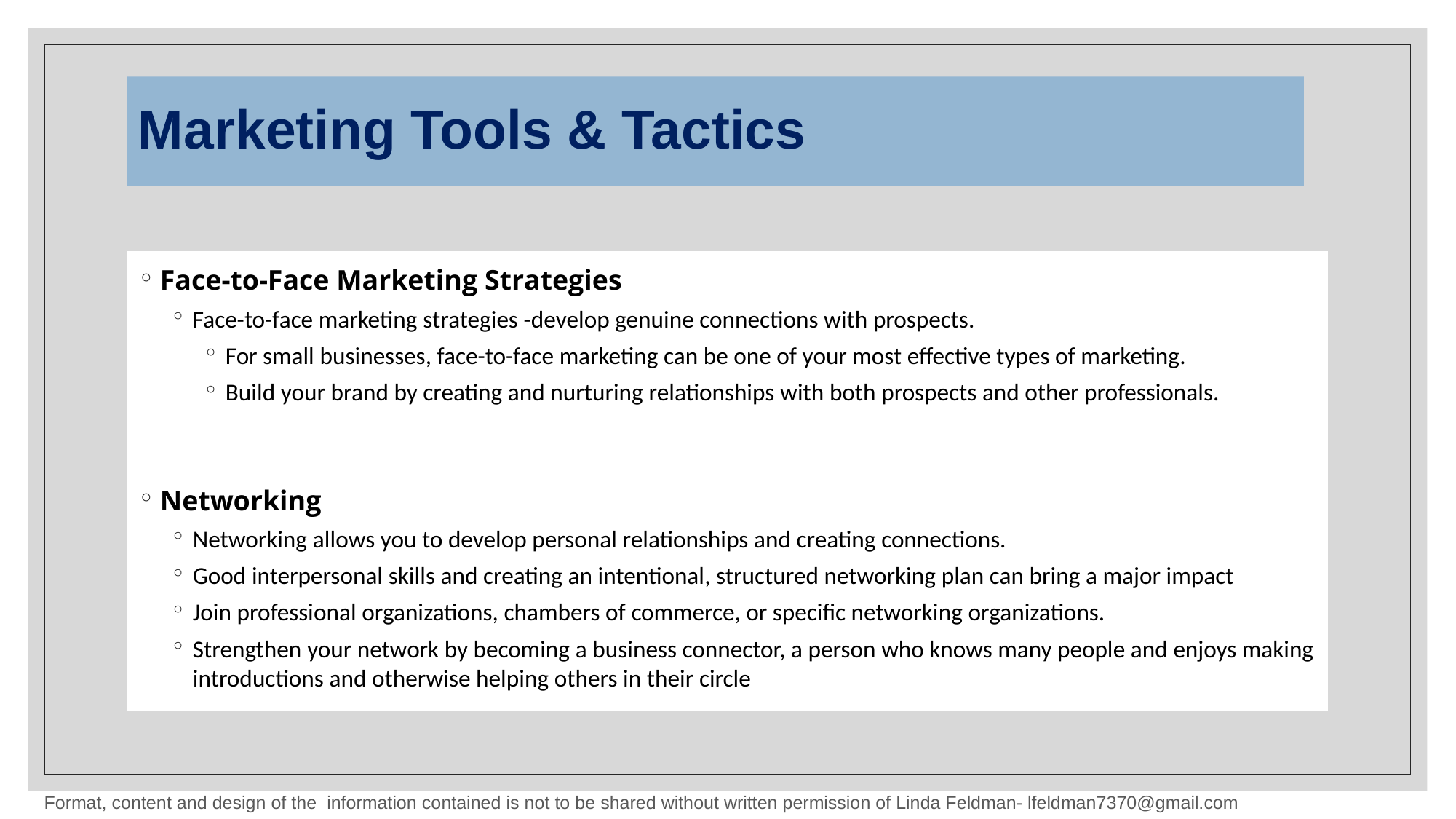

# Marketing Tools & Tactics
Face-to-Face Marketing Strategies
Face-to-face marketing strategies -develop genuine connections with prospects.
For small businesses, face-to-face marketing can be one of your most effective types of marketing.
Build your brand by creating and nurturing relationships with both prospects and other professionals.

Networking
Networking allows you to develop personal relationships and creating connections.
Good interpersonal skills and creating an intentional, structured networking plan can bring a major impact
Join professional organizations, chambers of commerce, or specific networking organizations.
Strengthen your network by becoming a business connector, a person who knows many people and enjoys making introductions and otherwise helping others in their circle

Format, content and design of the  information contained is not to be shared without written permission of Linda Feldman- lfeldman7370@gmail.com